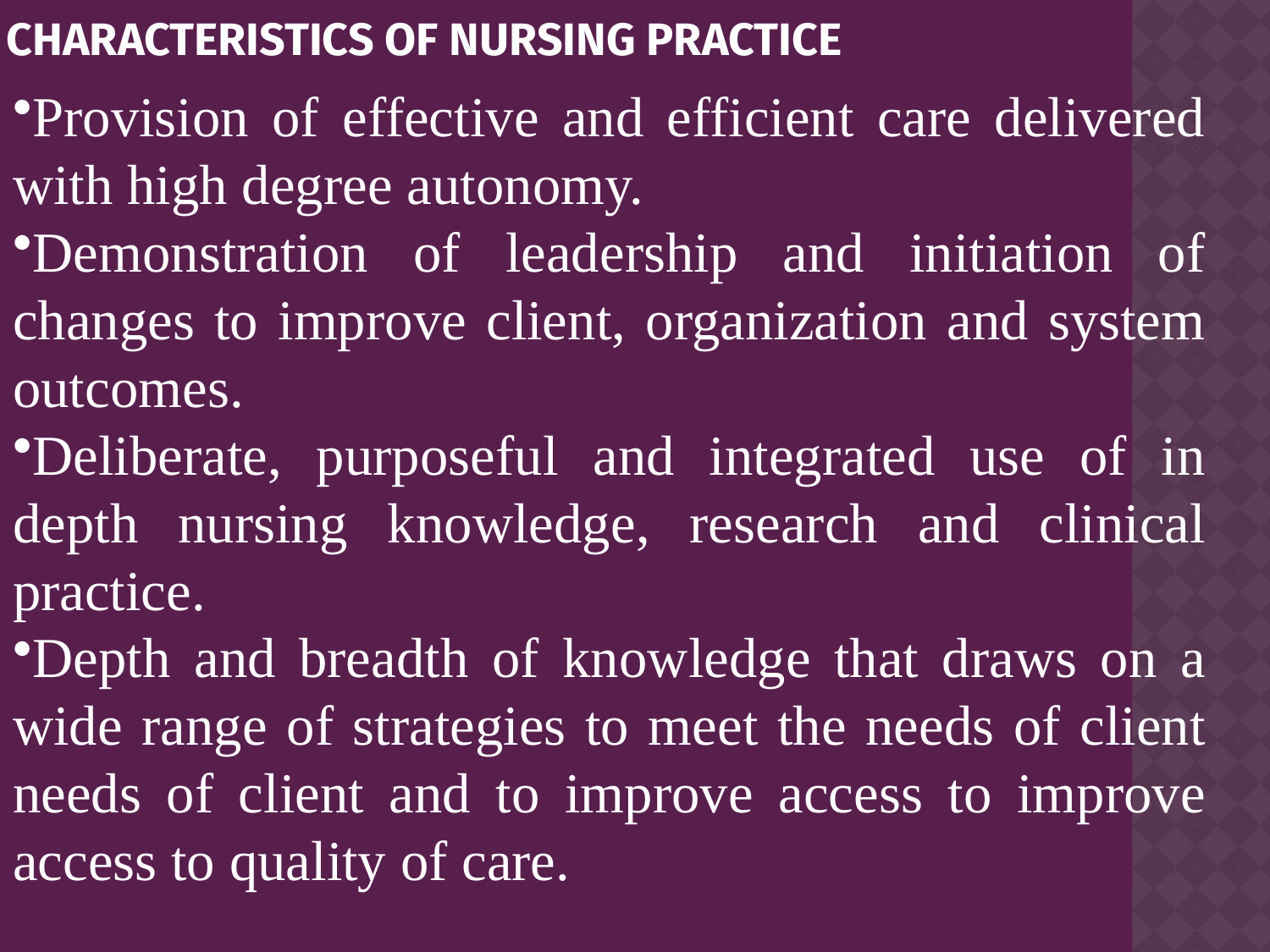

# Characteristics of nursing practice
Provision of effective and efficient care delivered with high degree autonomy.
Demonstration of leadership and initiation of changes to improve client, organization and system outcomes.
Deliberate, purposeful and integrated use of in depth nursing knowledge, research and clinical practice.
Depth and breadth of knowledge that draws on a wide range of strategies to meet the needs of client needs of client and to improve access to improve access to quality of care.